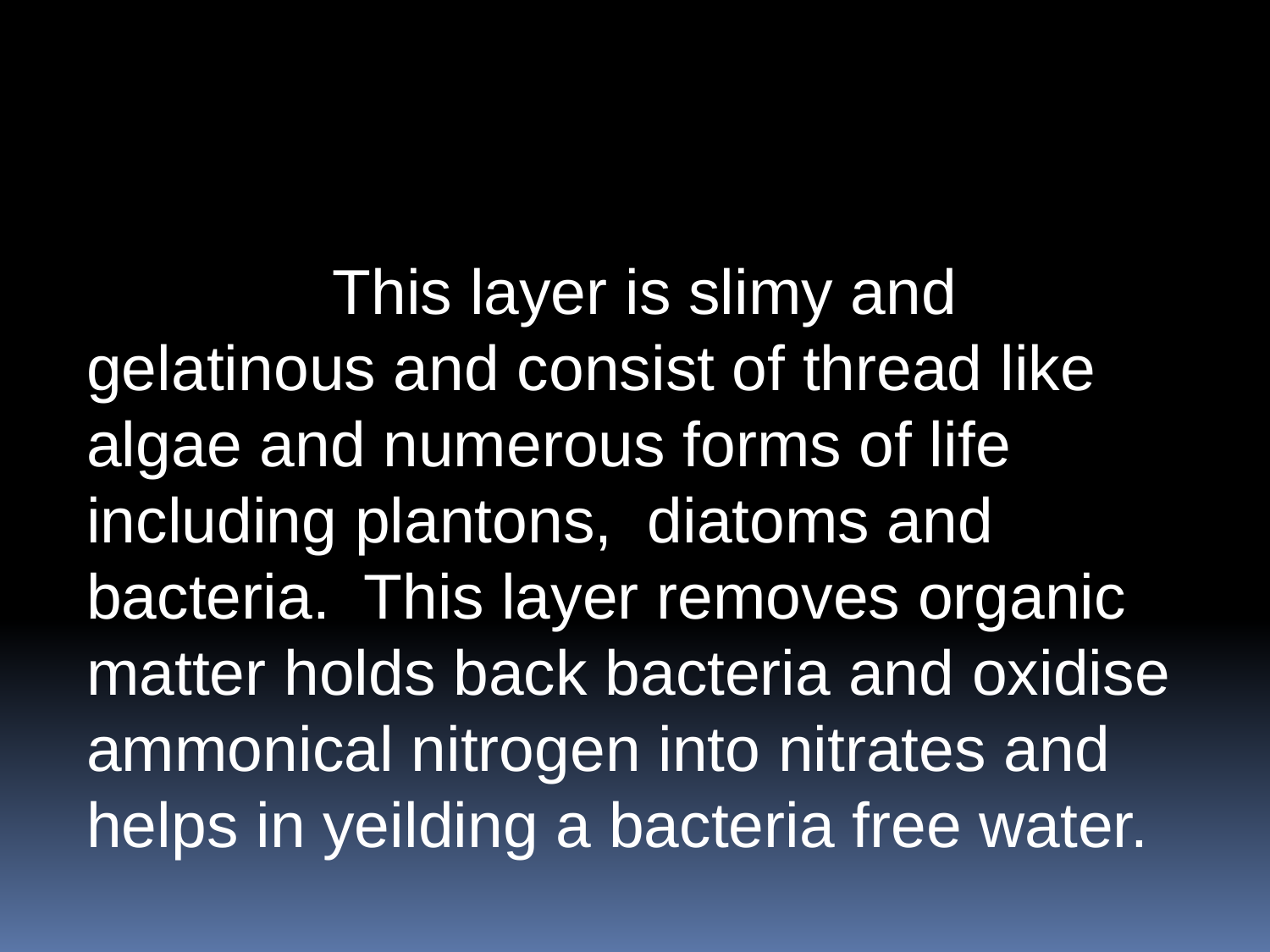

# This layer is slimy and gelatinous and consist of thread like algae and numerous forms of life including plantons,  diatoms and bacteria.  This layer removes organic matter holds back bacteria and oxidise ammonical nitrogen into nitrates and helps in yeilding a bacteria free water.